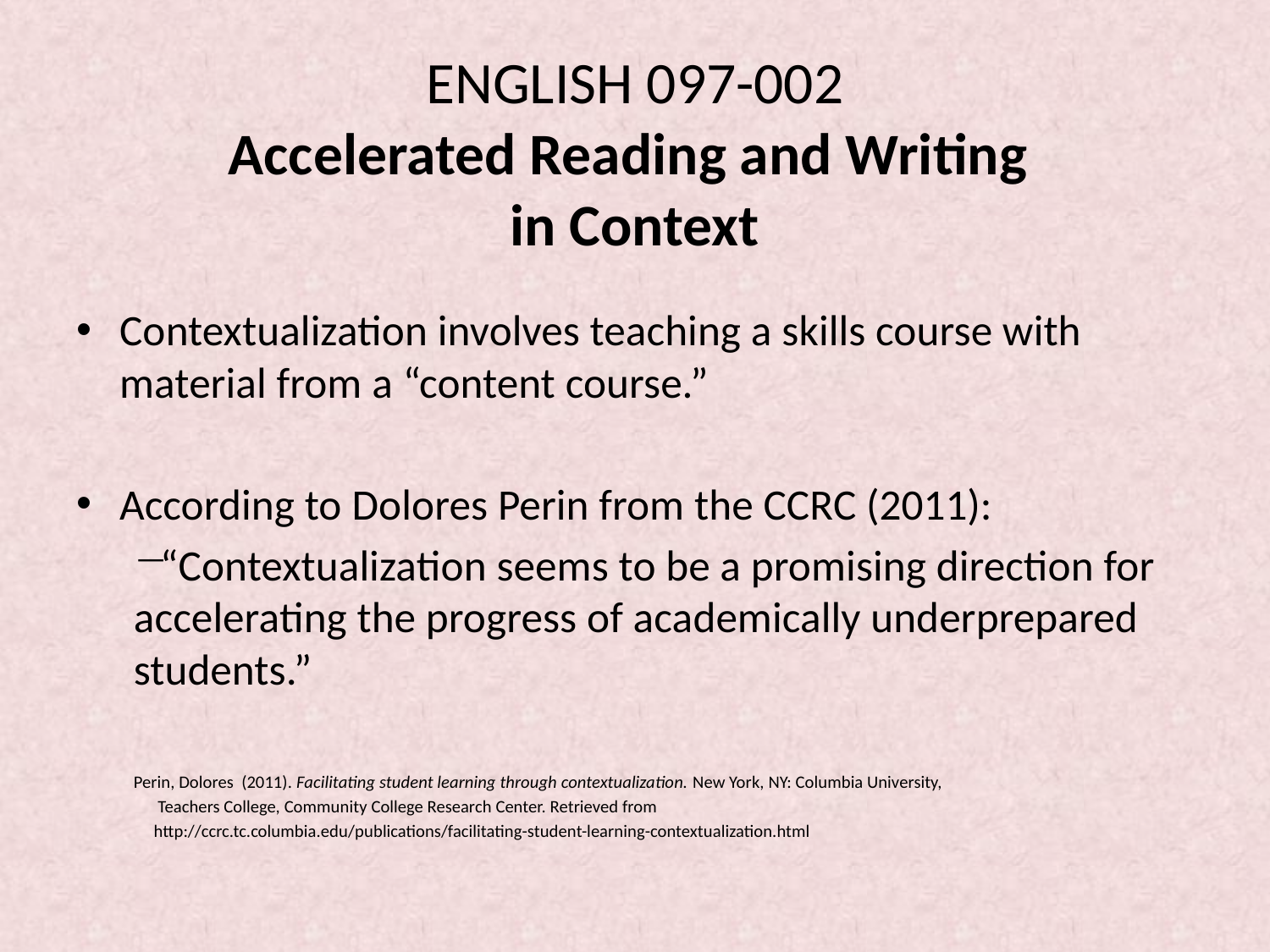

# ENGLISH 097-002 Accelerated Reading and Writing in Context
Contextualization involves teaching a skills course with material from a “content course.”

According to Dolores Perin from the CCRC (2011):
“Contextualization seems to be a promising direction for accelerating the progress of academically underprepared students.”

Perin, Dolores  (2011). Facilitating student learning through contextualization. New York, NY: Columbia University,
      Teachers College, Community College Research Center. Retrieved from
     http://ccrc.tc.columbia.edu/publications/facilitating-student-learning-contextualization.html